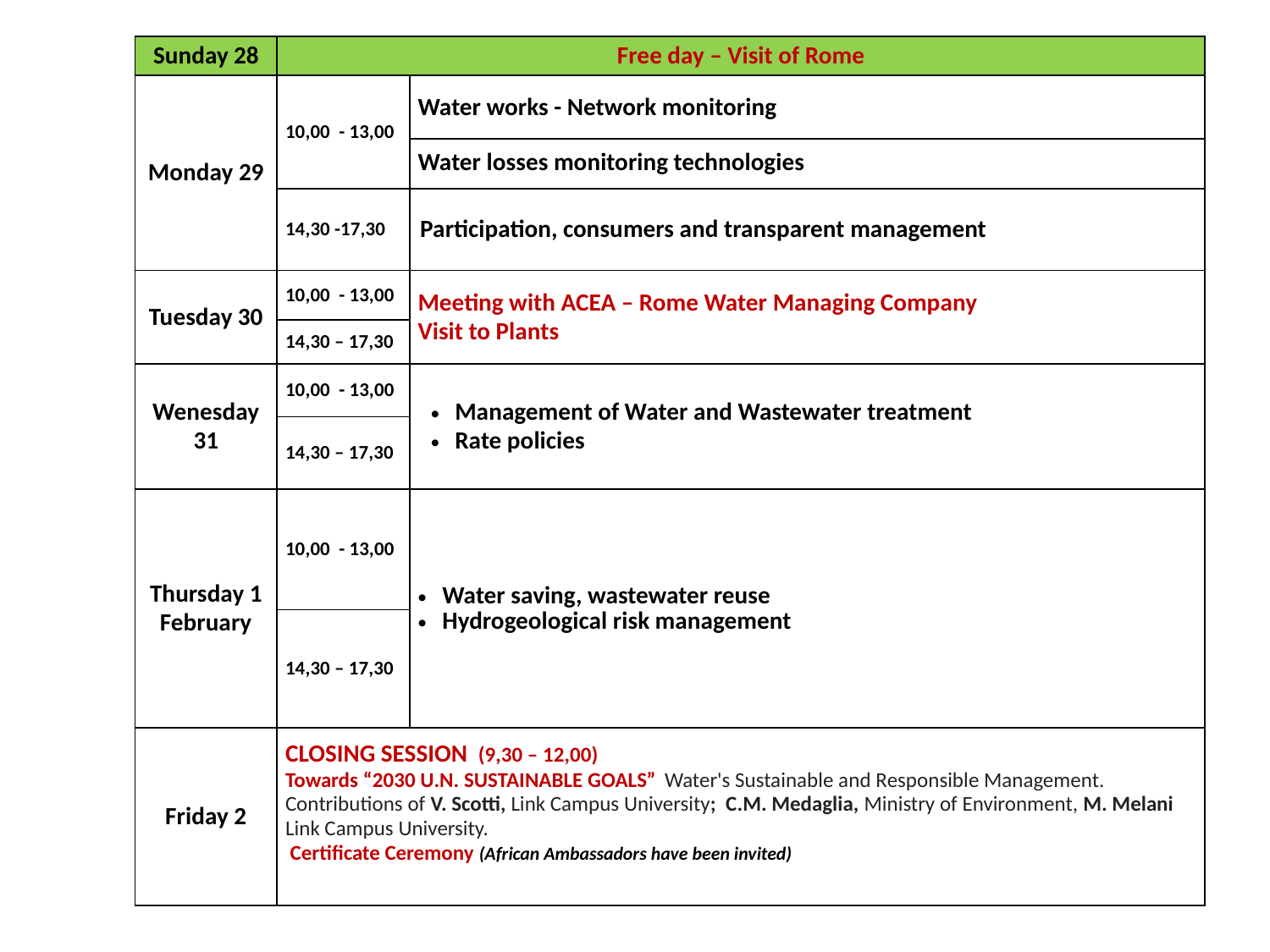

| Sunday 28 | Free day – Visit of Rome |  |
| --- | --- | --- |
| Monday 29 | 10,00 - 13,00 | Water works - Network monitoring |
|  |  | Water losses monitoring technologies |
|  | 14,30 -17,30 | Participation, consumers and transparent management |
| Tuesday 30 | 10,00 - 13,00 | Meeting with ACEA – Rome Water Managing Company Visit to Plants |
|  | 14,30 – 17,30 |  |
| Wenesday 31 | 10,00 - 13,00 | Management of Water and Wastewater treatment Rate policies |
|  | 14,30 – 17,30 |  |
| Thursday 1 February | 10,00 - 13,00 | Water saving, wastewater reuse Hydrogeological risk management |
|  | 14,30 – 17,30 |  |
| Friday 2 | CLOSING SESSION (9,30 – 12,00) Towards “2030 U.N. SUSTAINABLE GOALS” Water's Sustainable and Responsible Management. Contributions of V. Scotti, Link Campus University; C.M. Medaglia, Ministry of Environment, M. Melani Link Campus University. Certificate Ceremony (African Ambassadors have been invited) |  |